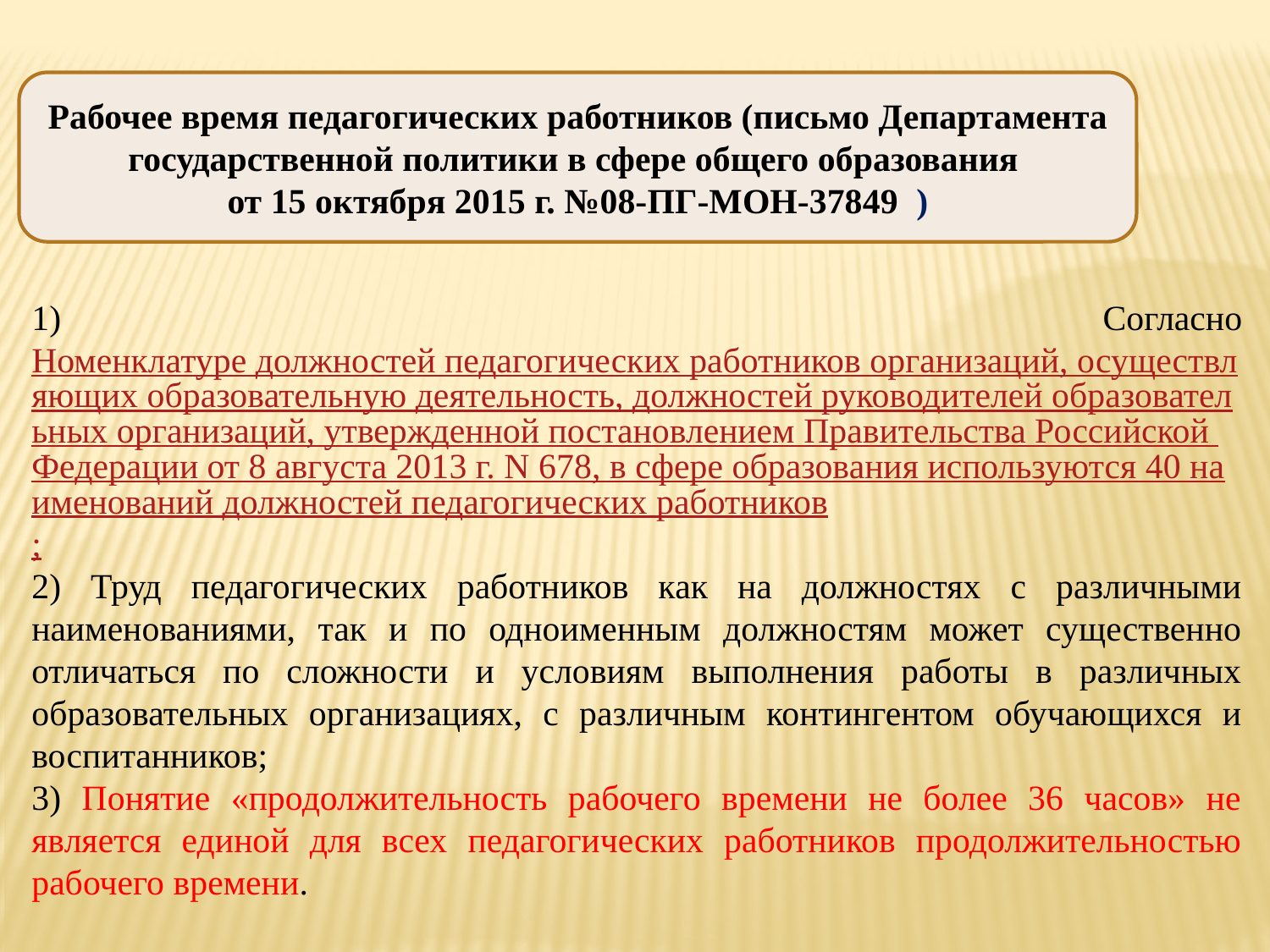

Рабочее время педагогических работников (письмо Департамента государственной политики в сфере общего образования
от 15 октября 2015 г. №08-ПГ-МОН-37849  )
1) Согласно Номенклатуре должностей педагогических работников организаций, осуществляющих образовательную деятельность, должностей руководителей образовательных организаций, утвержденной постановлением Правительства Российской Федерации от 8 августа 2013 г. N 678, в сфере образования используются 40 наименований должностей педагогических работников;
2) Труд педагогических работников как на должностях с различными наименованиями, так и по одноименным должностям может существенно отличаться по сложности и условиям выполнения работы в различных образовательных организациях, с различным контингентом обучающихся и воспитанников;
3) Понятие «продолжительность рабочего времени не более 36 часов» не является единой для всех педагогических работников продолжительностью рабочего времени.